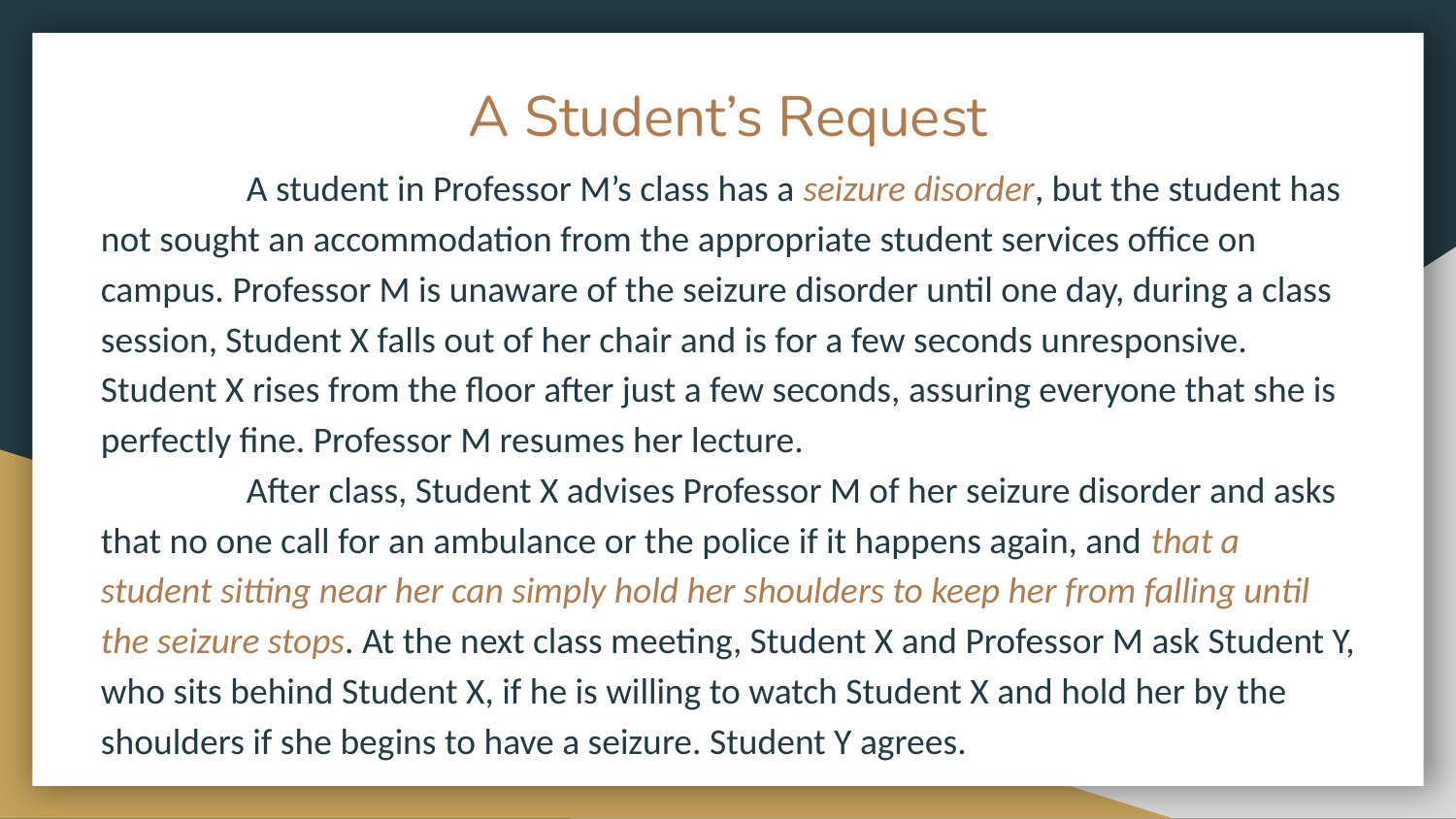

# A Student’s Request
	A student in Professor M’s class has a seizure disorder, but the student has not sought an accommodation from the appropriate student services office on campus. Professor M is unaware of the seizure disorder until one day, during a class session, Student X falls out of her chair and is for a few seconds unresponsive. Student X rises from the floor after just a few seconds, assuring everyone that she is perfectly fine. Professor M resumes her lecture.
	After class, Student X advises Professor M of her seizure disorder and asks that no one call for an ambulance or the police if it happens again, and that a student sitting near her can simply hold her shoulders to keep her from falling until the seizure stops. At the next class meeting, Student X and Professor M ask Student Y, who sits behind Student X, if he is willing to watch Student X and hold her by the shoulders if she begins to have a seizure. Student Y agrees.